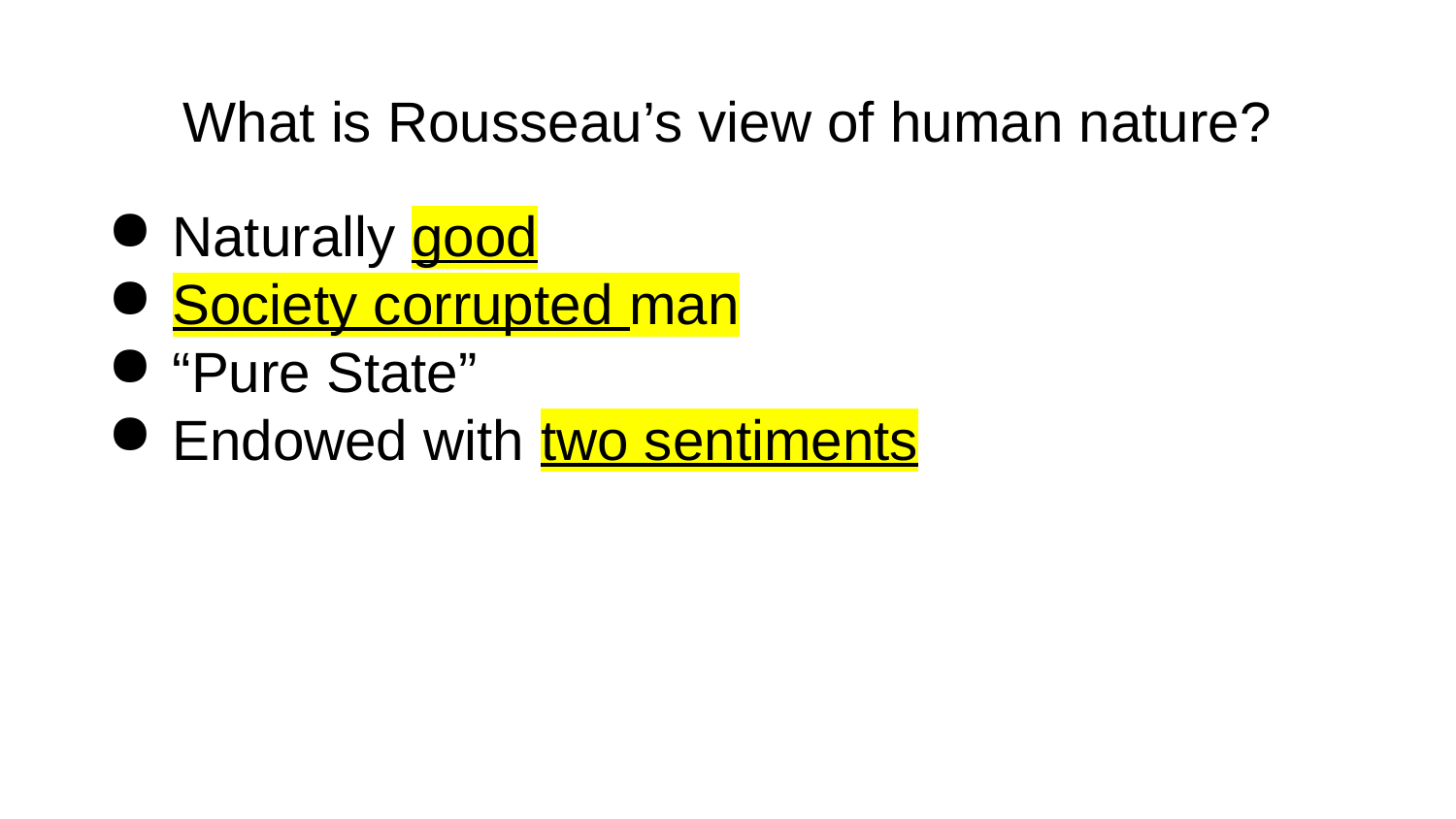

# What is Rousseau’s view of human nature?
Naturally good
Society corrupted man
“Pure State”
Endowed with two sentiments